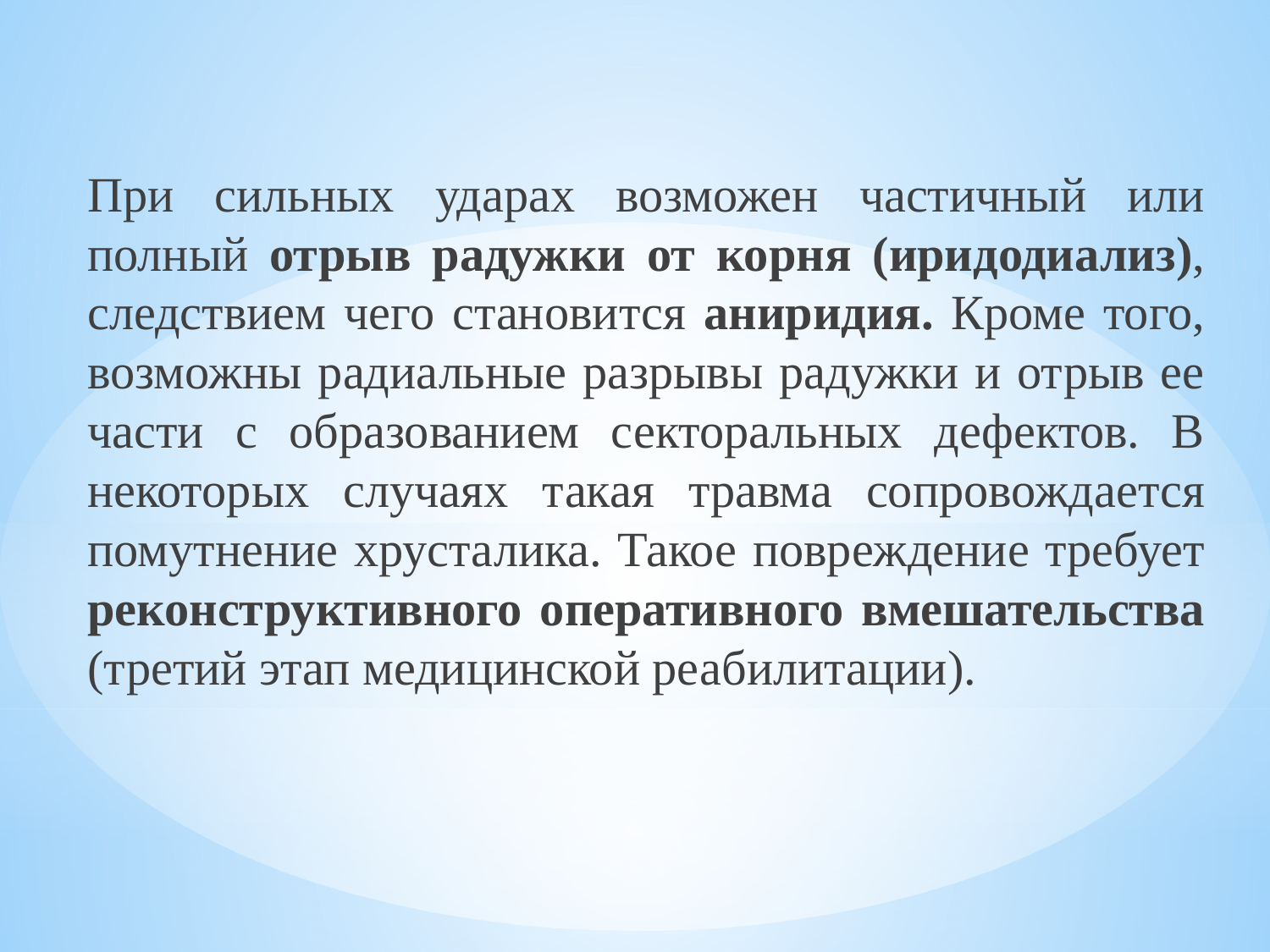

При сильных ударах возможен частичный или полный отрыв радужки от корня (иридодиализ), следствием чего становится аниридия. Кроме того, возможны радиальные разрывы радужки и отрыв ее части с образованием секторальных дефектов. В некоторых случаях такая травма сопровождается помутнение хрусталика. Такое повреждение требует реконструктивного оперативного вмешательства (третий этап медицинской реабилитации).